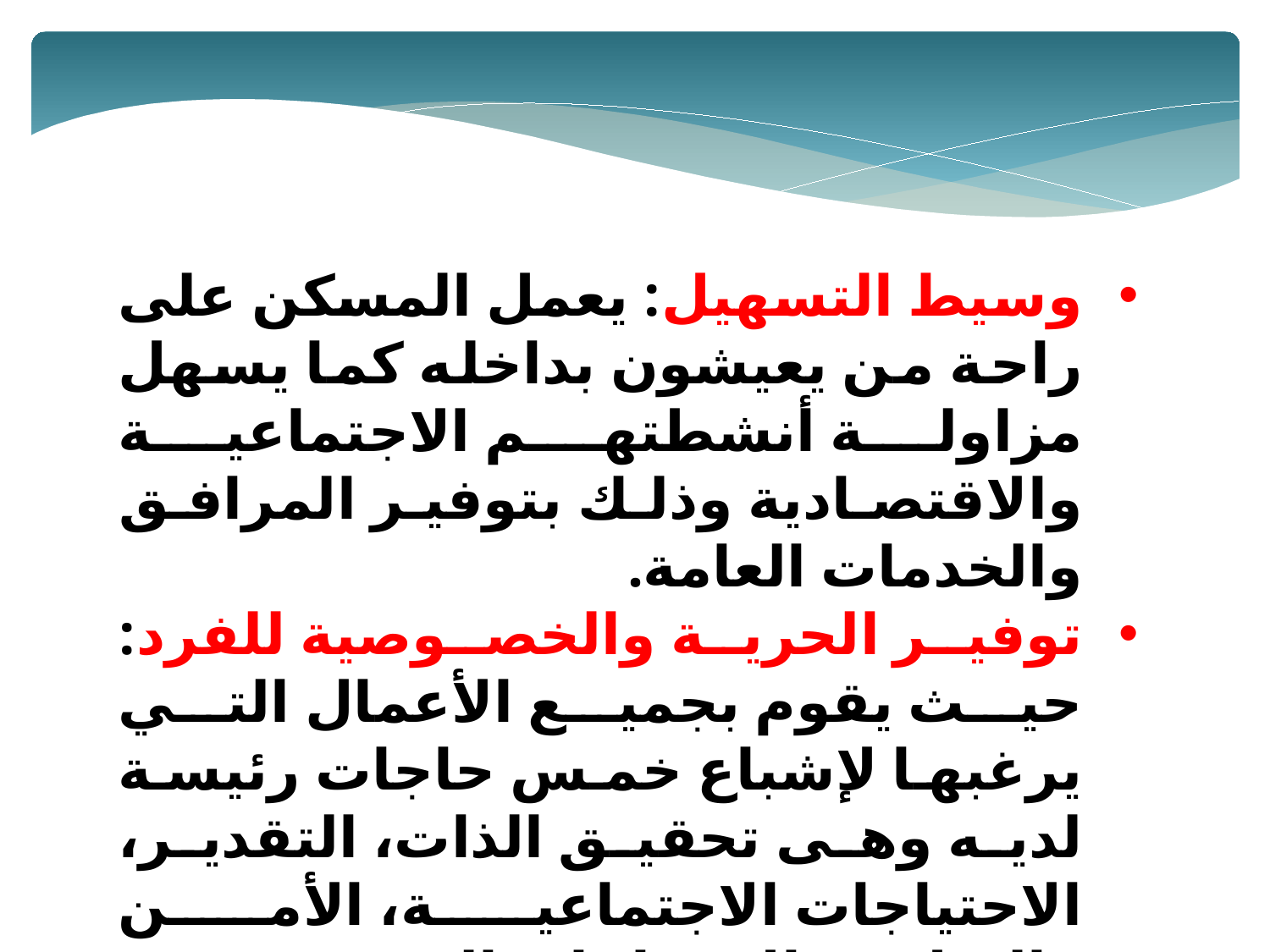

وسيط التسهيل: يعمل المسكن على راحة من يعيشون بداخله كما يسهل مزاولة أنشطتهم الاجتماعية والاقتصادية وذلك بتوفير المرافق والخدمات العامة.
توفير الحرية والخصوصية للفرد: حيث يقوم بجميع الأعمال التي يرغبها لإشباع خمس حاجات رئيسة لديه وهى تحقيق الذات، التقدير، الاحتياجات الاجتماعية، الأمن والسلامة، الاحتياجات الجسمية.